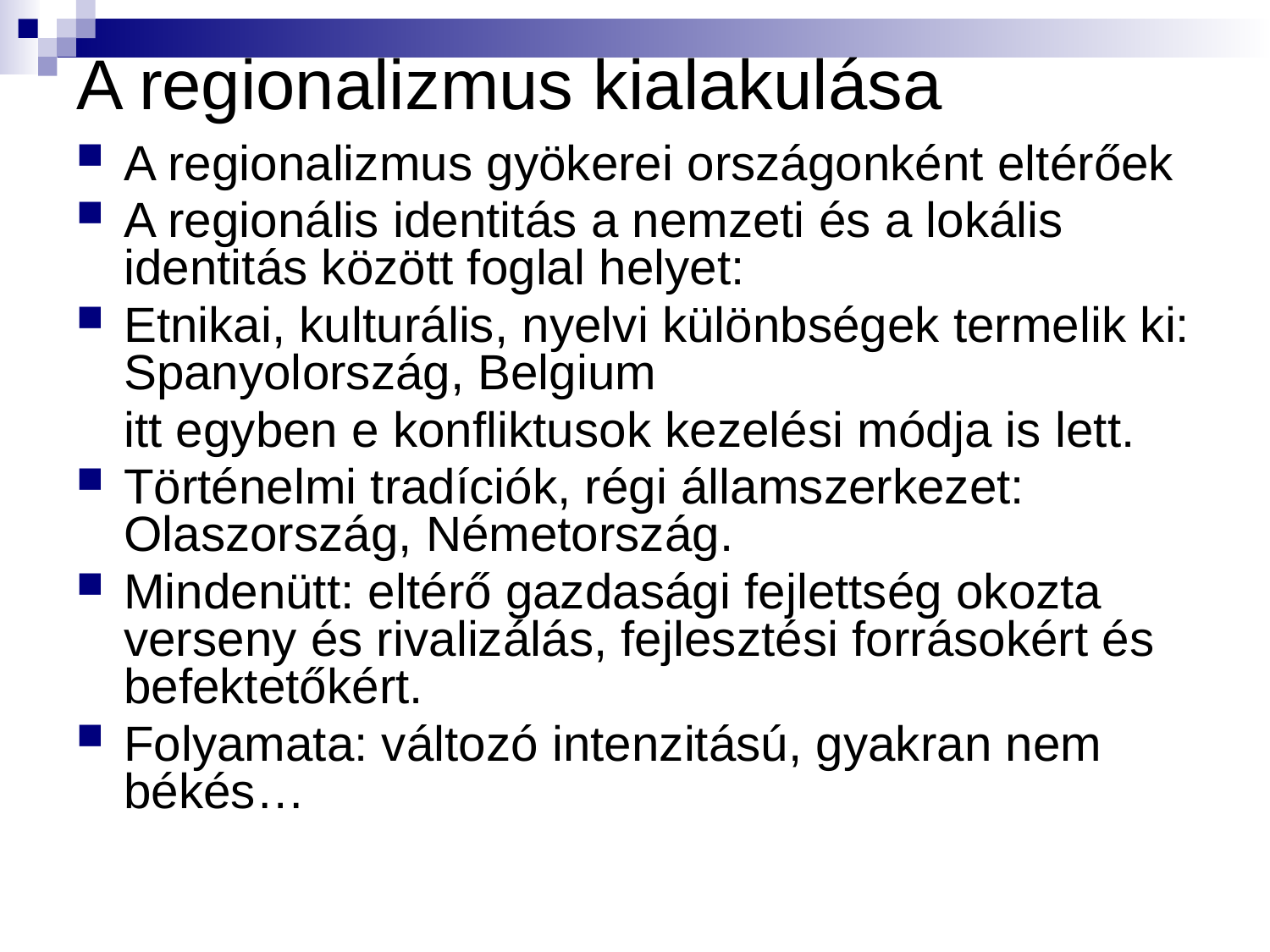

# A regionalizmus kialakulása
A regionalizmus gyökerei országonként eltérőek
A regionális identitás a nemzeti és a lokális identitás között foglal helyet:
Etnikai, kulturális, nyelvi különbségek termelik ki: Spanyolország, Belgium
	itt egyben e konfliktusok kezelési módja is lett.
Történelmi tradíciók, régi államszerkezet: Olaszország, Németország.
Mindenütt: eltérő gazdasági fejlettség okozta verseny és rivalizálás, fejlesztési forrásokért és befektetőkért.
Folyamata: változó intenzitású, gyakran nem békés…